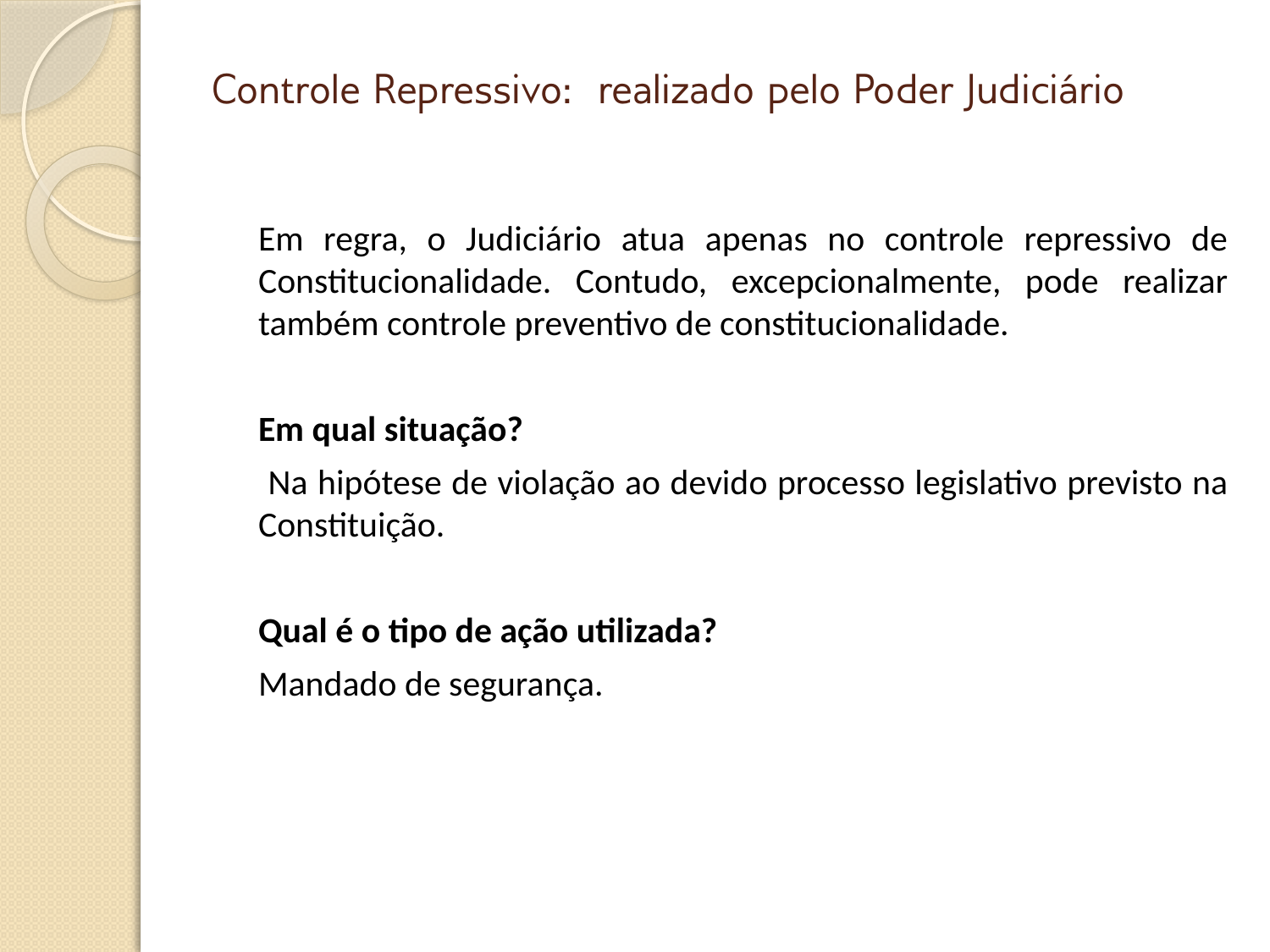

# Controle Repressivo:  realizado pelo Poder Judiciário

	Em regra, o Judiciário atua apenas no controle repressivo de Constitucionalidade. Contudo, excepcionalmente, pode realizar também controle preventivo de constitucionalidade.

	Em qual situação?
     Na hipótese de violação ao devido processo legislativo previsto na Constituição.

	Qual é o tipo de ação utilizada?
    	Mandado de segurança.